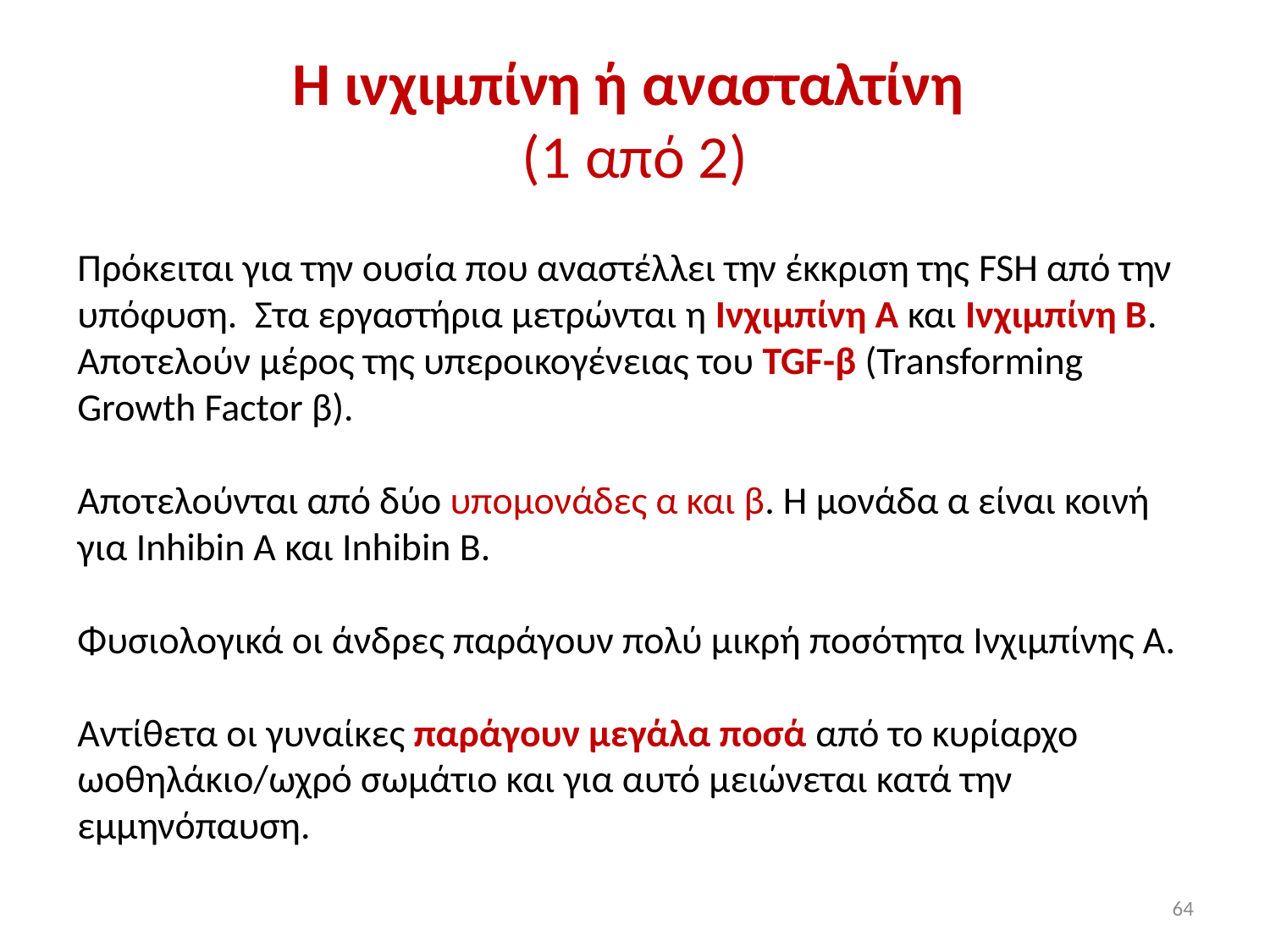

# Η ινχιμπίνη ή ανασταλτίνη (1 από 2)
Πρόκειται για την ουσία που αναστέλλει την έκκριση της FSH από την υπόφυση.  Στα εργαστήρια μετρώνται η Ινχιμπίνη Α και Ινχιμπίνη Β. Αποτελούν μέρος της υπεροικογένειας του TGF-β (Transforming Growth Factor β).

Αποτελούνται από δύο υπομονάδες α και β. H μονάδα α είναι κοινή για Inhibin A και Inhibin B.

Φυσιολογικά οι άνδρες παράγουν πολύ μικρή ποσότητα Ινχιμπίνης Α.

Αντίθετα οι γυναίκες παράγουν μεγάλα ποσά από το κυρίαρχο ωοθηλάκιο/ωχρό σωμάτιο και για αυτό μειώνεται κατά την εμμηνόπαυση.

64